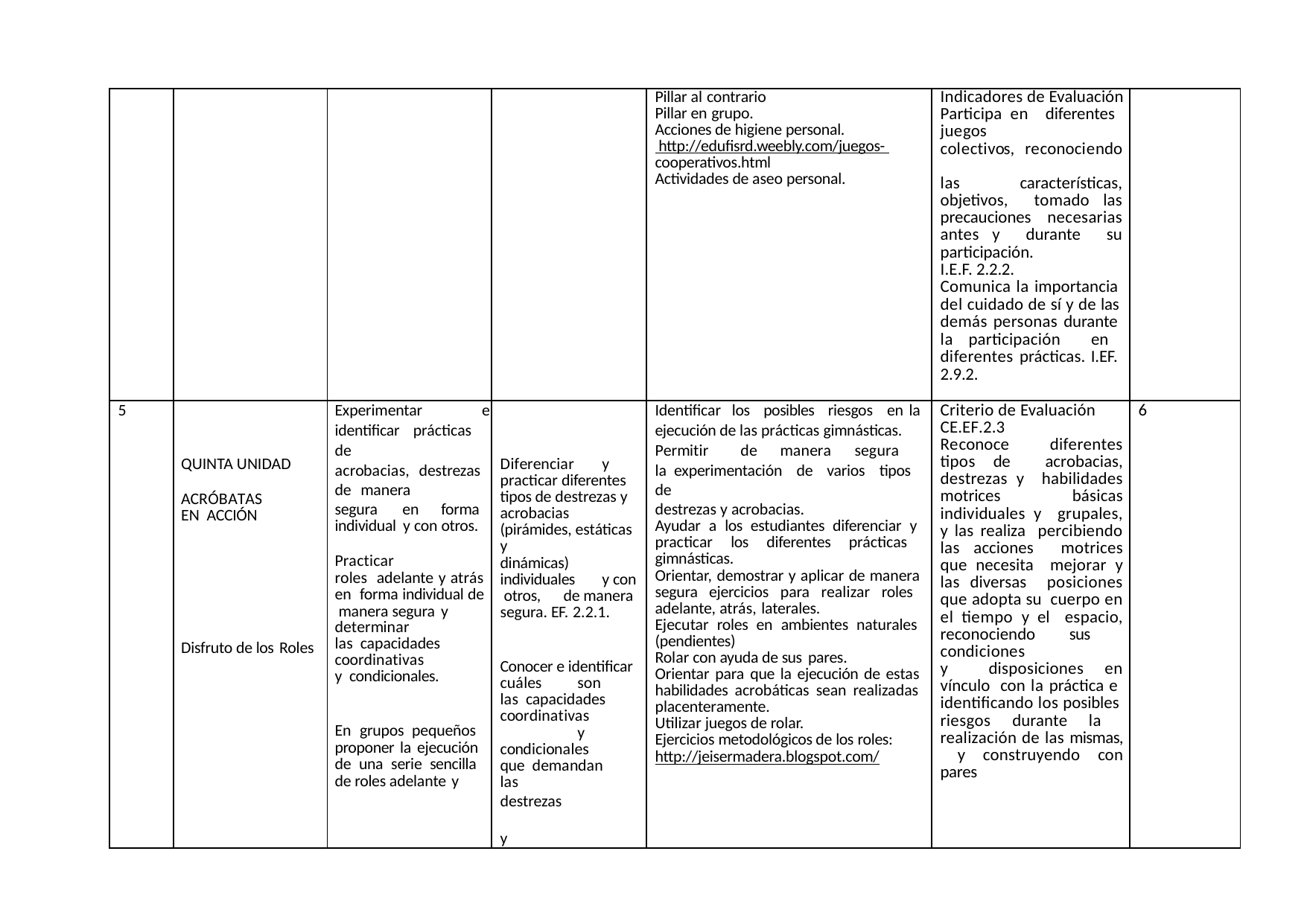

|  |  |  |  | Pillar al contrario Pillar en grupo. Acciones de higiene personal. http://edufisrd.weebly.com/juegos- cooperativos.html Actividades de aseo personal. | Indicadores de Evaluación Participa en diferentes juegos colectivos, reconociendo las características, objetivos, tomado las precauciones necesarias antes y durante su participación. I.E.F. 2.2.2. Comunica la importancia del cuidado de sí y de las demás personas durante la participación en diferentes prácticas. I.EF. 2.9.2. |  |
| --- | --- | --- | --- | --- | --- | --- |
| 5 | QUINTA UNIDAD ACRÓBATAS EN ACCIÓN Disfruto de los Roles | Experimentar e identificar prácticas de acrobacias, destrezas de manera segura en forma individual y con otros. Practicar roles adelante y atrás en forma individual de manera segura y determinar las capacidades coordinativas y condicionales. En grupos pequeños proponer la ejecución de una serie sencilla de roles adelante y | Diferenciar y practicar diferentes tipos de destrezas y acrobacias (pirámides, estáticas y dinámicas) individuales y con otros, de manera segura. EF. 2.2.1. Conocer e identificar cuáles son las capacidades coordinativas y condicionales que demandan las destrezas y | Identificar los posibles riesgos en la ejecución de las prácticas gimnásticas. Permitir de manera segura la experimentación de varios tipos de destrezas y acrobacias. Ayudar a los estudiantes diferenciar y practicar los diferentes prácticas gimnásticas. Orientar, demostrar y aplicar de manera segura ejercicios para realizar roles adelante, atrás, laterales. Ejecutar roles en ambientes naturales (pendientes) Rolar con ayuda de sus pares. Orientar para que la ejecución de estas habilidades acrobáticas sean realizadas placenteramente. Utilizar juegos de rolar. Ejercicios metodológicos de los roles: http://jeisermadera.blogspot.com/ | Criterio de Evaluación CE.EF.2.3 Reconoce diferentes tipos de acrobacias, destrezas y habilidades motrices básicas individuales y grupales, y las realiza percibiendo las acciones motrices que necesita mejorar y las diversas posiciones que adopta su cuerpo en el tiempo y el espacio, reconociendo sus condiciones y disposiciones en vínculo con la práctica e identificando los posibles riesgos durante la realización de las mismas, y construyendo con pares | 6 |